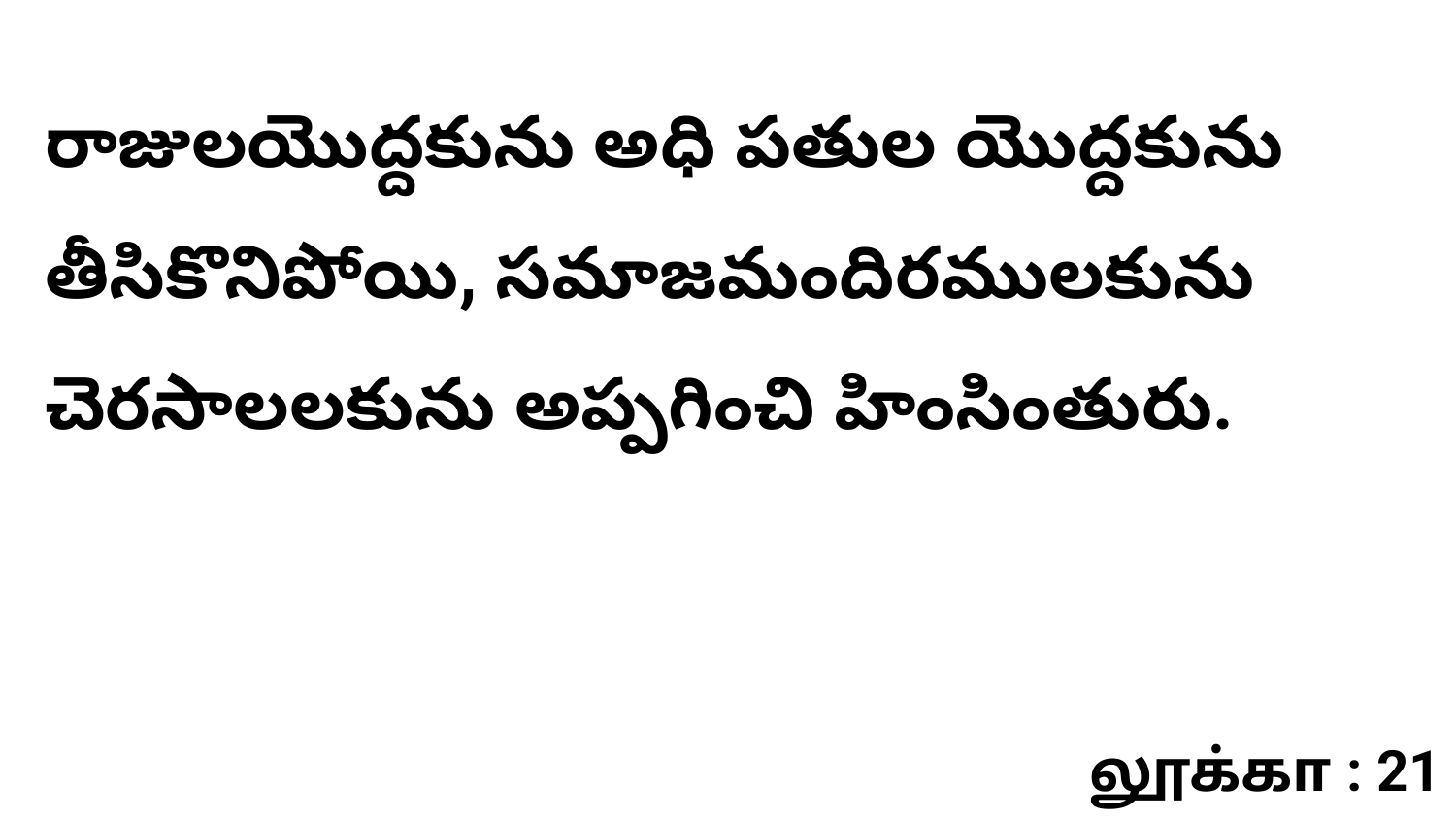

రాజులయొద్దకును అధి పతుల యొద్దకును తీసికొనిపోయి, సమాజమందిరములకును చెరసాలలకును అప్పగించి హింసింతురు.
லூக்கா : 21